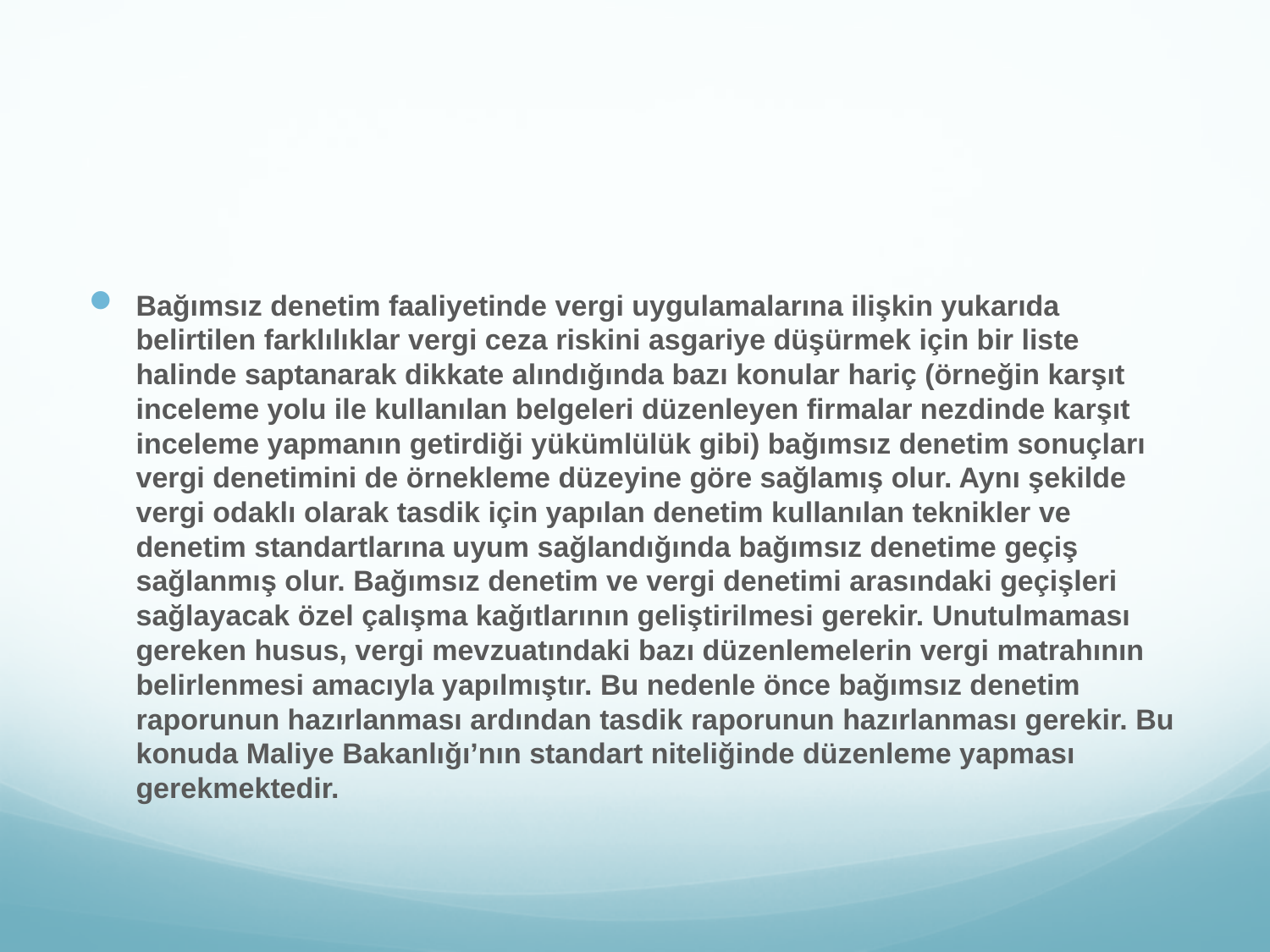

#

Bağımsız denetim faaliyetinde vergi uygulamalarına ilişkin yukarıda belirtilen farklılıklar vergi ceza riskini asgariye düşürmek için bir liste halinde saptanarak dikkate alındığında bazı konular hariç (örneğin karşıt inceleme yolu ile kullanılan belgeleri düzenleyen firmalar nezdinde karşıt inceleme yapmanın getirdiği yükümlülük gibi) bağımsız denetim sonuçları vergi denetimini de örnekleme düzeyine göre sağlamış olur. Aynı şekilde vergi odaklı olarak tasdik için yapılan denetim kullanılan teknikler ve denetim standartlarına uyum sağlandığında bağımsız denetime geçiş sağlanmış olur. Bağımsız denetim ve vergi denetimi arasındaki geçişleri sağlayacak özel çalışma kağıtlarının geliştirilmesi gerekir. Unutulmaması gereken husus, vergi mevzuatındaki bazı düzenlemelerin vergi matrahının belirlenmesi amacıyla yapılmıştır. Bu nedenle önce bağımsız denetim raporunun hazırlanması ardından tasdik raporunun hazırlanması gerekir. Bu konuda Maliye Bakanlığı’nın standart niteliğinde düzenleme yapması gerekmektedir.